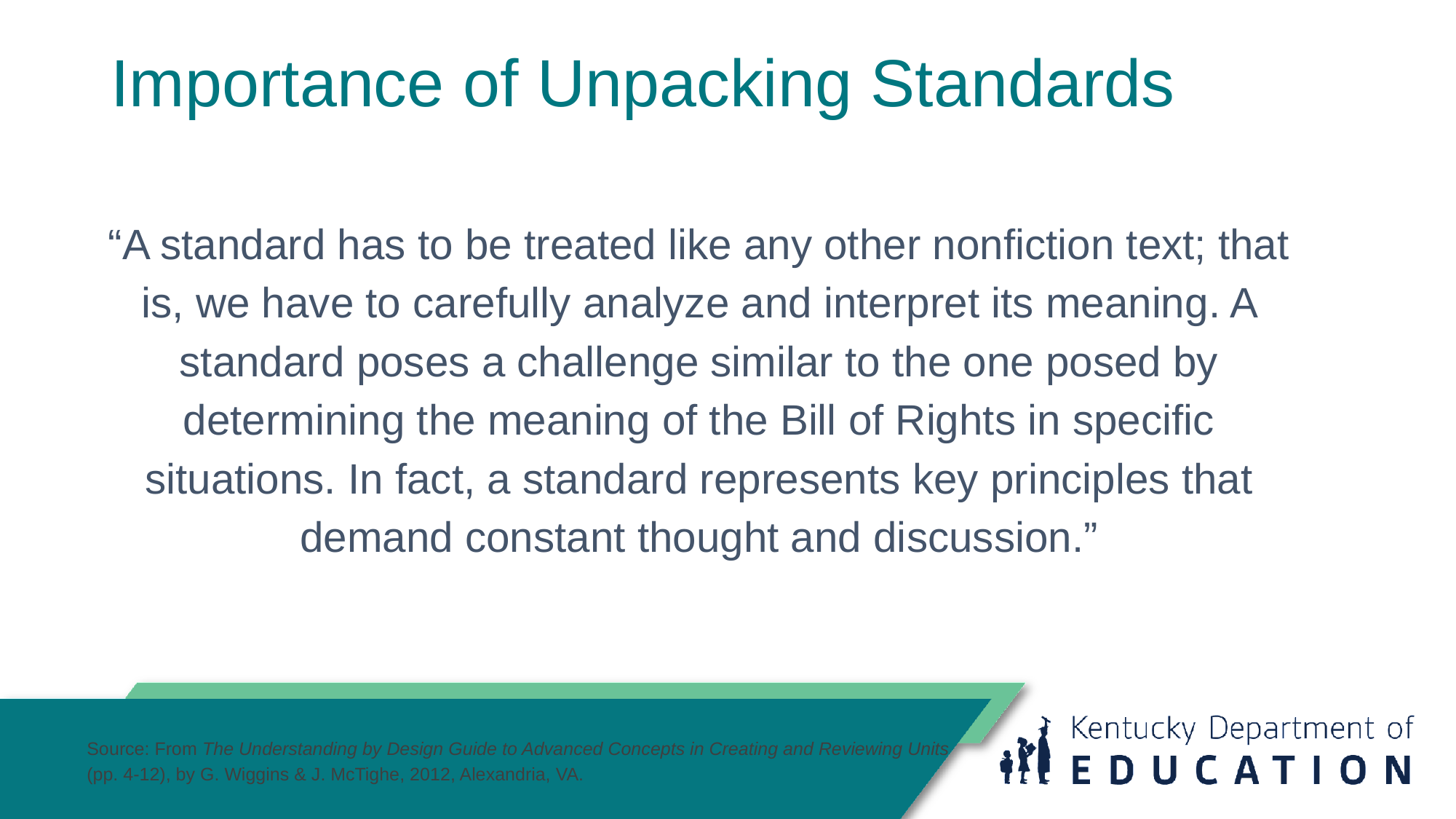

# Importance of Unpacking Standards
“A standard has to be treated like any other nonfiction text; that is, we have to carefully analyze and interpret its meaning. A standard poses a challenge similar to the one posed by determining the meaning of the Bill of Rights in specific situations. In fact, a standard represents key principles that demand constant thought and discussion.”

Source: From The Understanding by Design Guide to Advanced Concepts in Creating and Reviewing Units (pp. 4-12), by G. Wiggins & J. McTighe, 2012, Alexandria, VA.